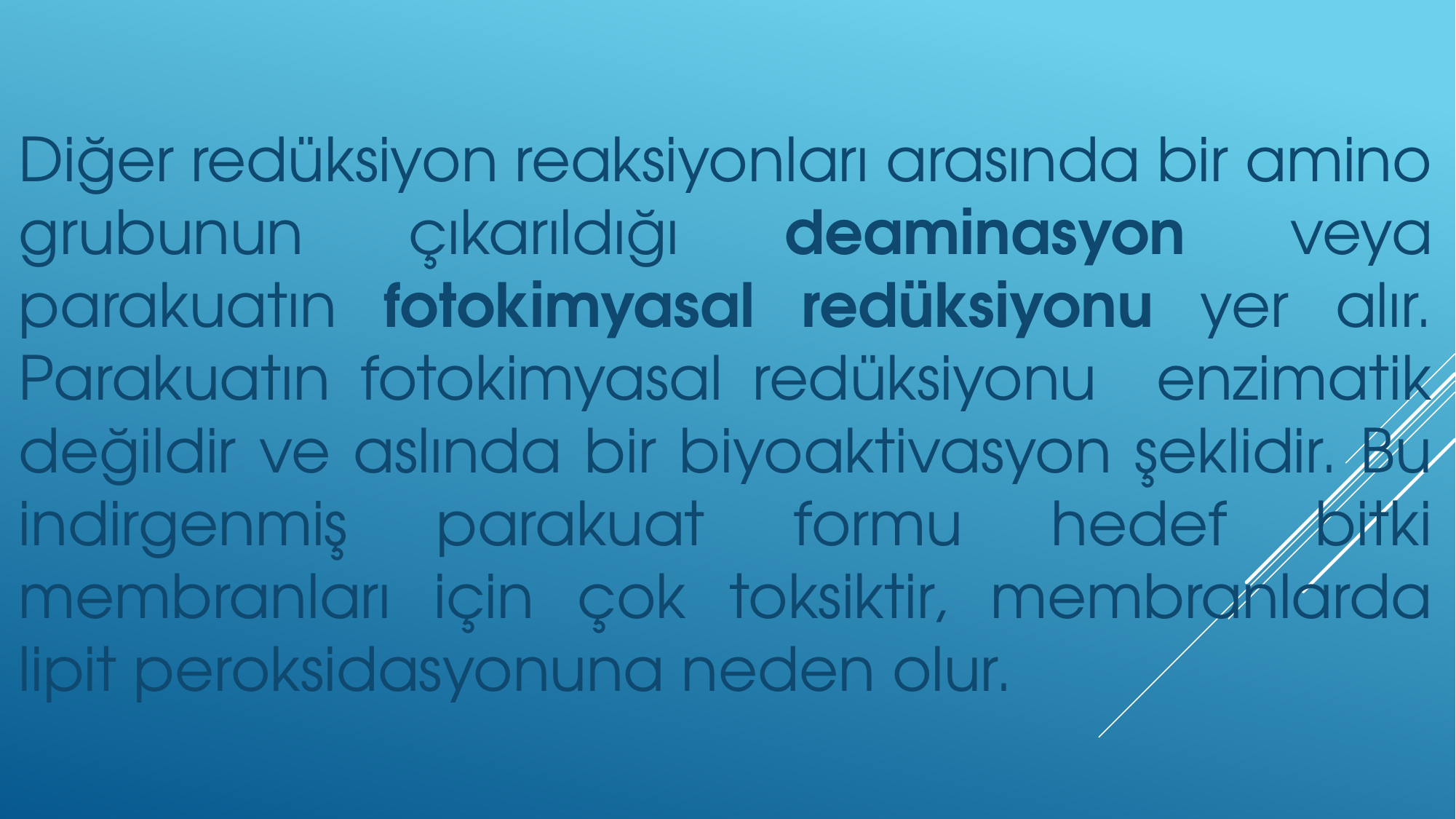

Diğer redüksiyon reaksiyonları arasında bir amino grubunun çıkarıldığı deaminasyon veya parakuatın fotokimyasal redüksiyonu yer alır. Parakuatın fotokimyasal redüksiyonu  enzimatik değildir ve aslında bir biyoaktivasyon şeklidir. Bu indirgenmiş parakuat formu hedef bitki membranları için çok toksiktir, membranlarda lipit peroksidasyonuna neden olur.